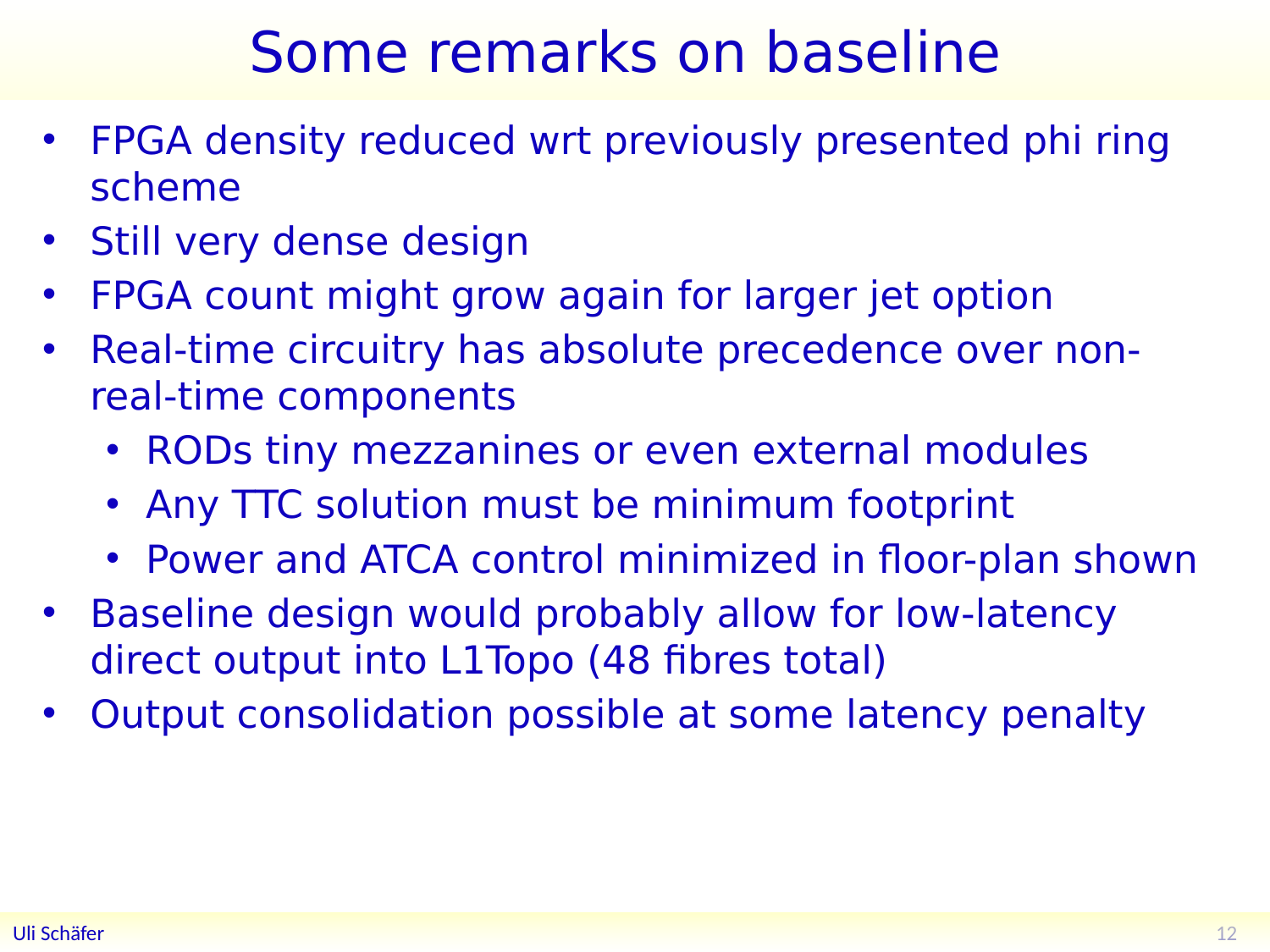

# Some remarks on baseline
FPGA density reduced wrt previously presented phi ring scheme
Still very dense design
FPGA count might grow again for larger jet option
Real-time circuitry has absolute precedence over non-real-time components
RODs tiny mezzanines or even external modules
Any TTC solution must be minimum footprint
Power and ATCA control minimized in floor-plan shown
Baseline design would probably allow for low-latency direct output into L1Topo (48 fibres total)
Output consolidation possible at some latency penalty
12
Uli Schäfer